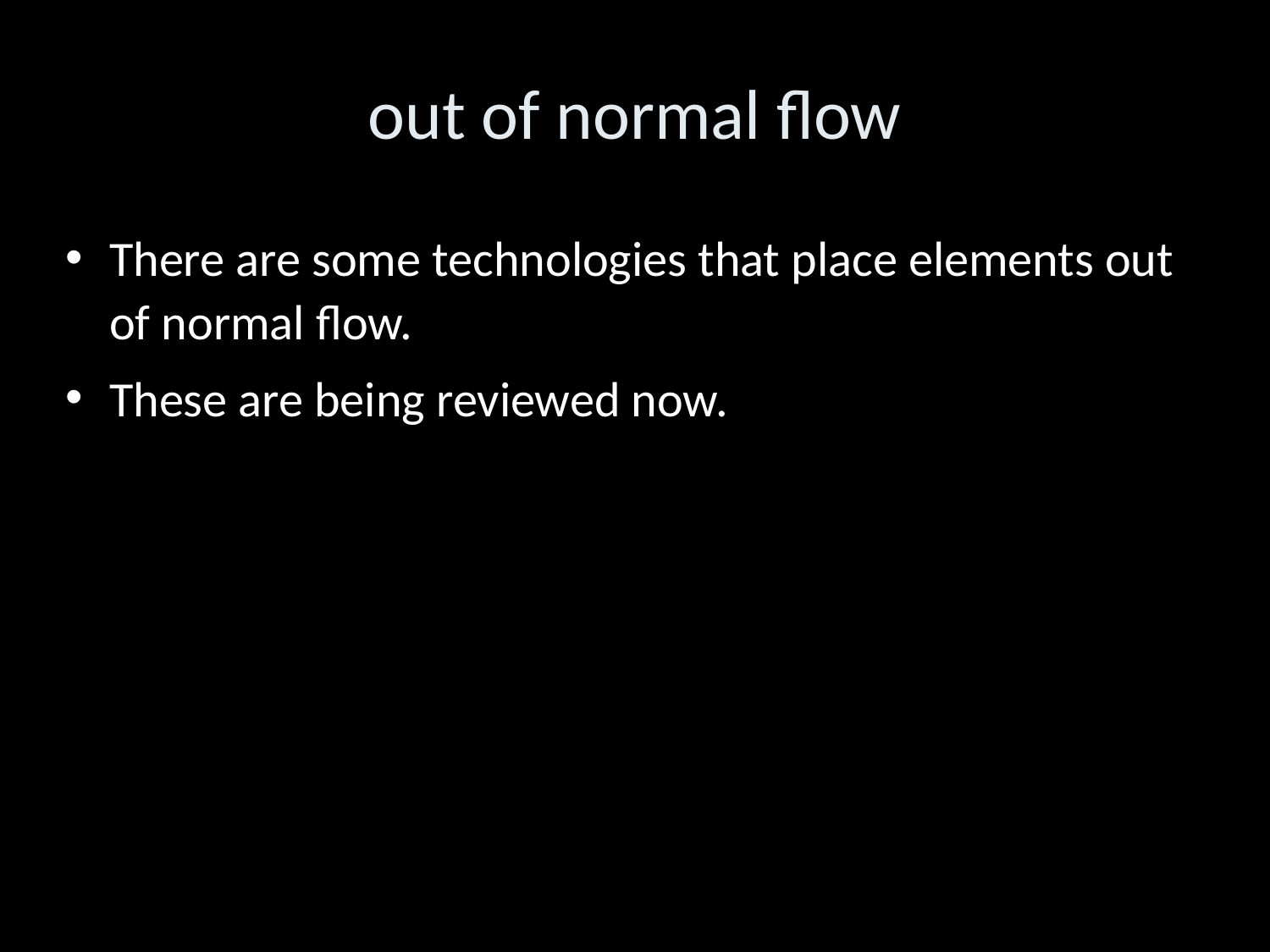

out of normal flow
There are some technologies that place elements out of normal flow.
These are being reviewed now.